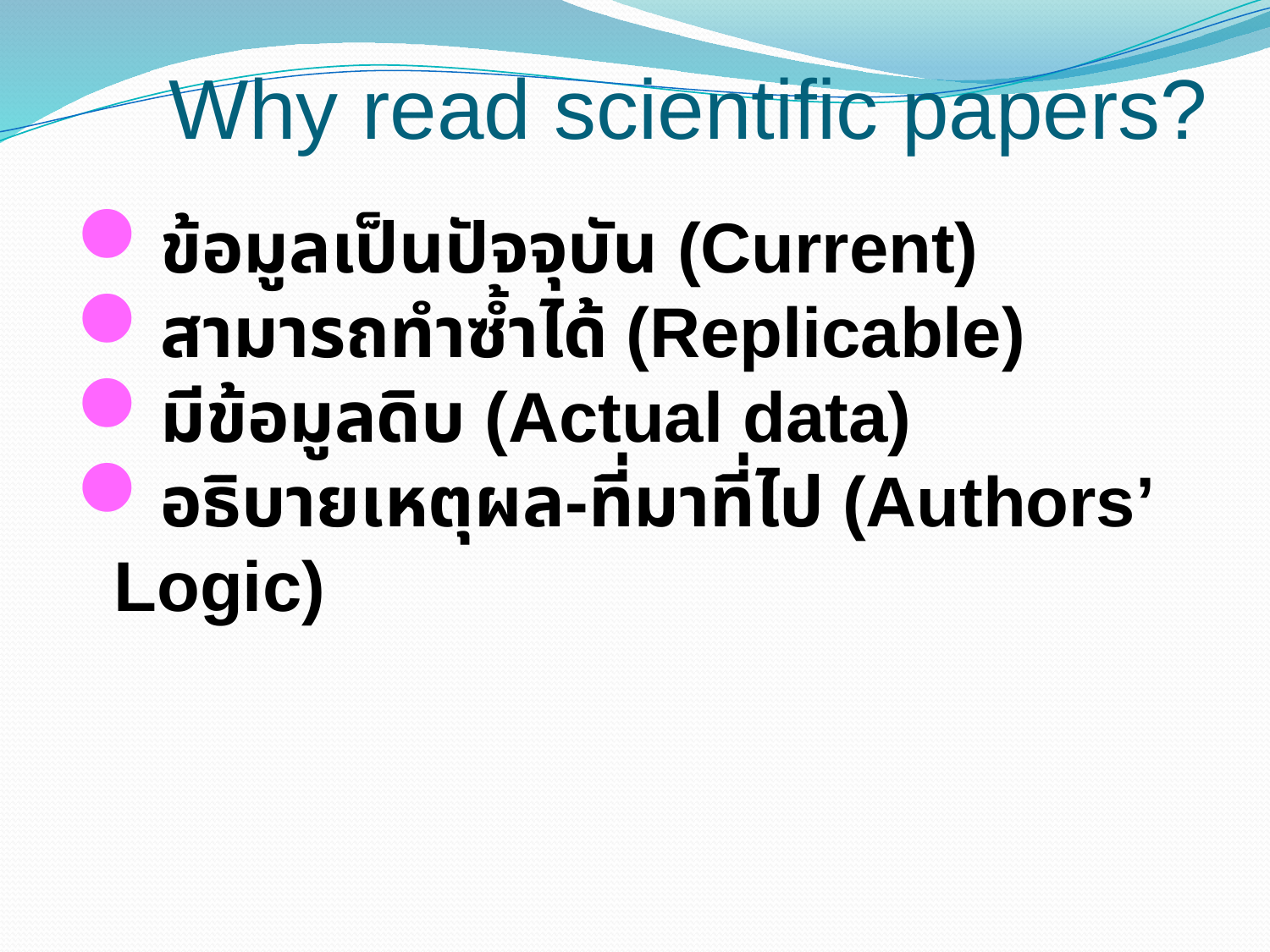

# Why read scientific papers?
ข้อมูลเป็นปัจจุบัน (Current)
สามารถทำซ้ำได้ (Replicable)
มีข้อมูลดิบ (Actual data)
อธิบายเหตุผล-ที่มาที่ไป (Authors’ Logic)